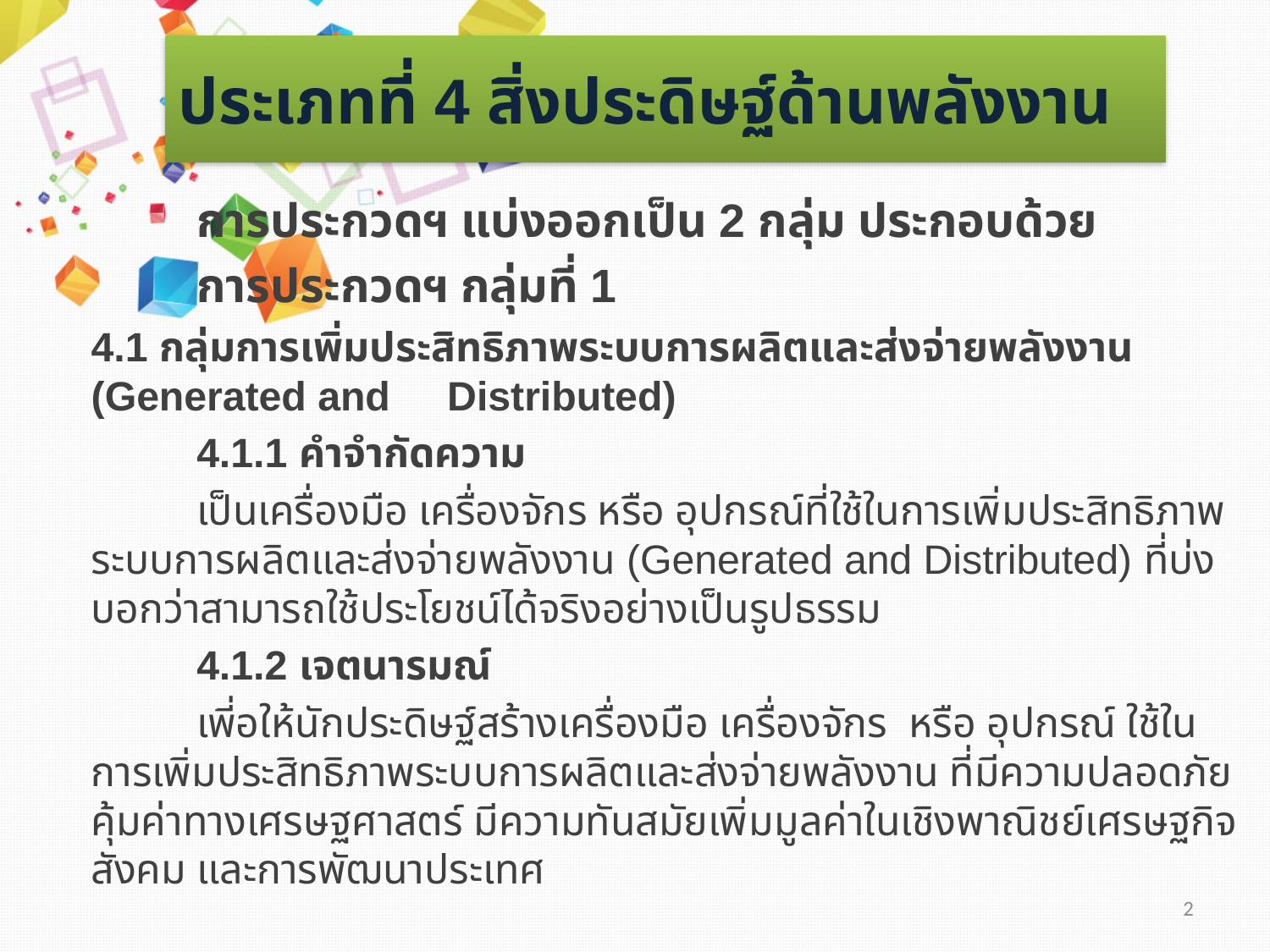

# ประเภทที่ 4 สิ่งประดิษฐ์ด้านพลังงาน
	การประกวดฯ แบ่งออกเป็น 2 กลุ่ม ประกอบด้วย
			การประกวดฯ กลุ่มที่ 1
4.1 กลุ่มการเพิ่มประสิทธิภาพระบบการผลิตและส่งจ่ายพลังงาน (Generated and     Distributed)
	4.1.1 คำจำกัดความ
 	เป็นเครื่องมือ เครื่องจักร หรือ อุปกรณ์ที่ใช้ในการเพิ่มประสิทธิภาพ ระบบการผลิตและส่งจ่ายพลังงาน (Generated and Distributed) ที่บ่งบอกว่าสามารถใช้ประโยชน์ได้จริงอย่างเป็นรูปธรรม
	4.1.2 เจตนารมณ์
		เพี่อให้นักประดิษฐ์สร้างเครื่องมือ เครื่องจักร  หรือ อุปกรณ์ ใช้ในการเพิ่มประสิทธิภาพระบบการผลิตและส่งจ่ายพลังงาน ที่มีความปลอดภัย คุ้มค่าทางเศรษฐศาสตร์ มีความทันสมัยเพิ่มมูลค่าในเชิงพาณิชย์เศรษฐกิจ สังคม และการพัฒนาประเทศ

2